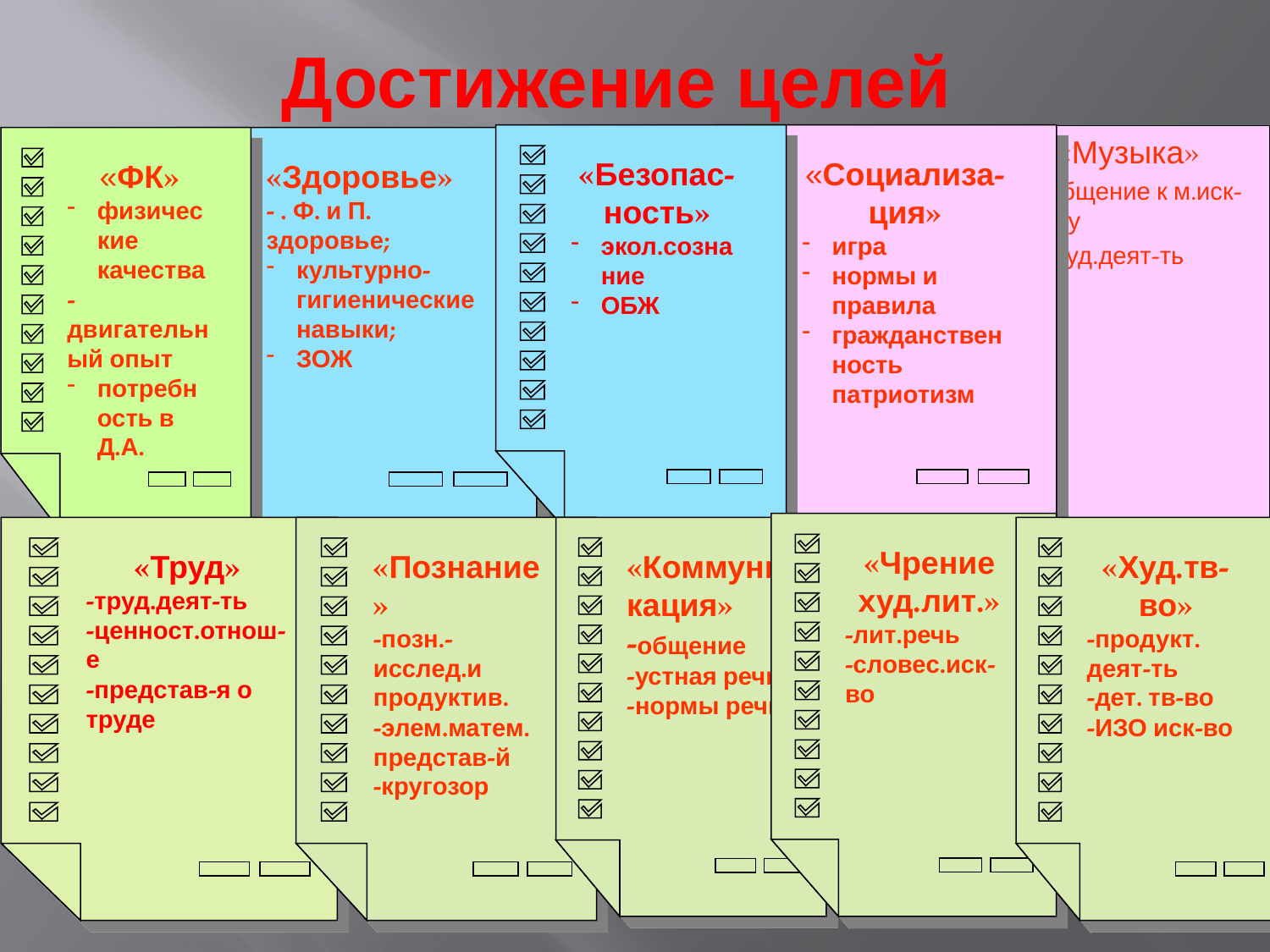

# Достижение целей
«Безопас-ность»
экол.сознание
ОБЖ

«Социализа-ция»
игра
нормы и правила
гражданственность     патриотизм

«ФК»
физические качества
- двигательный опыт
потребность в Д.А.
«Здоровье»
- . Ф. и П. здоровье;
культурно-гигиенические навыки;
ЗОЖ

«Музыка»
-приобщение к м.иск-ву
-муз.худ.деят-ть

«Чрение худ.лит.»
-лит.речь
-словес.иск-во

«Труд»
-труд.деят-ть
-ценност.отнош-е
-представ-я о труде
«Познание»
-позн.-исслед.и продуктив.
-элем.матем.
представ-й
-кругозор
«Коммуникация»
-общение
-устная речь
-нормы речи
«Худ.тв-во»
-продукт. деят-ть
-дет. тв-во
-ИЗО иск-во